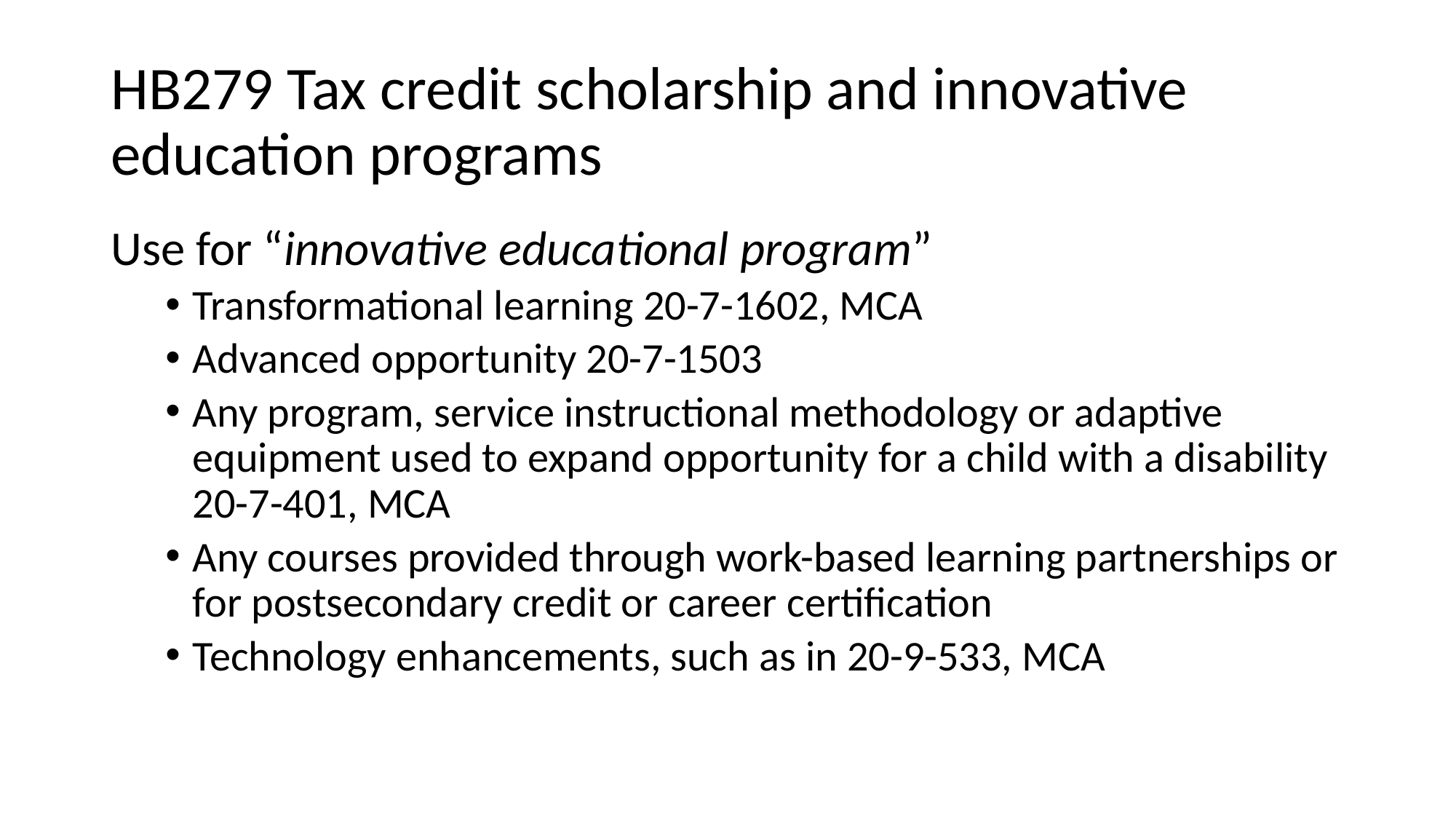

# HB279 Tax credit scholarship and innovative education programs
Use for “innovative educational program”
Transformational learning 20-7-1602, MCA
Advanced opportunity 20-7-1503
Any program, service instructional methodology or adaptive equipment used to expand opportunity for a child with a disability 20-7-401, MCA
Any courses provided through work-based learning partnerships or for postsecondary credit or career certification
Technology enhancements, such as in 20-9-533, MCA